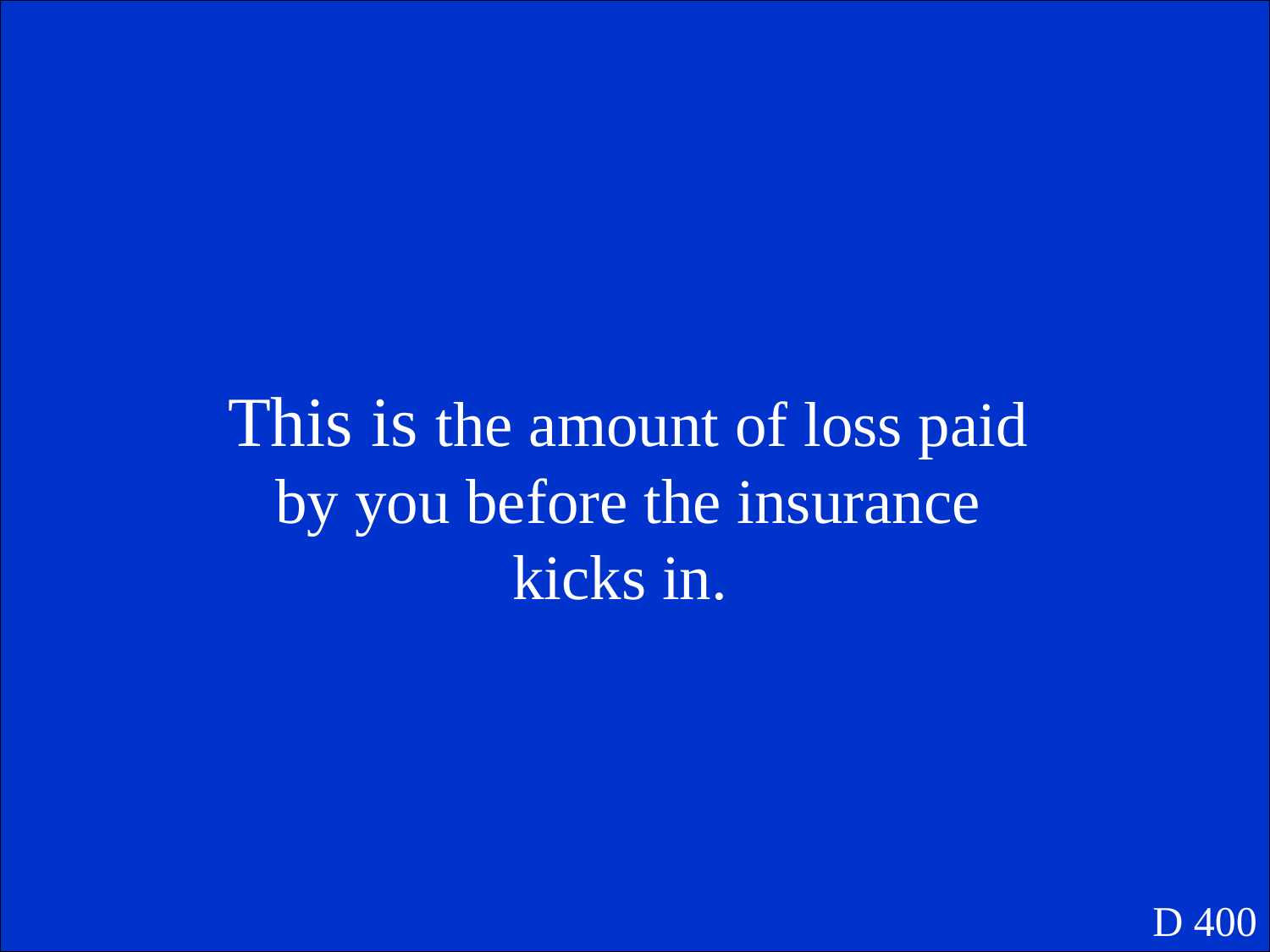

This is the amount of loss paid by you before the insurance kicks in.
D 400